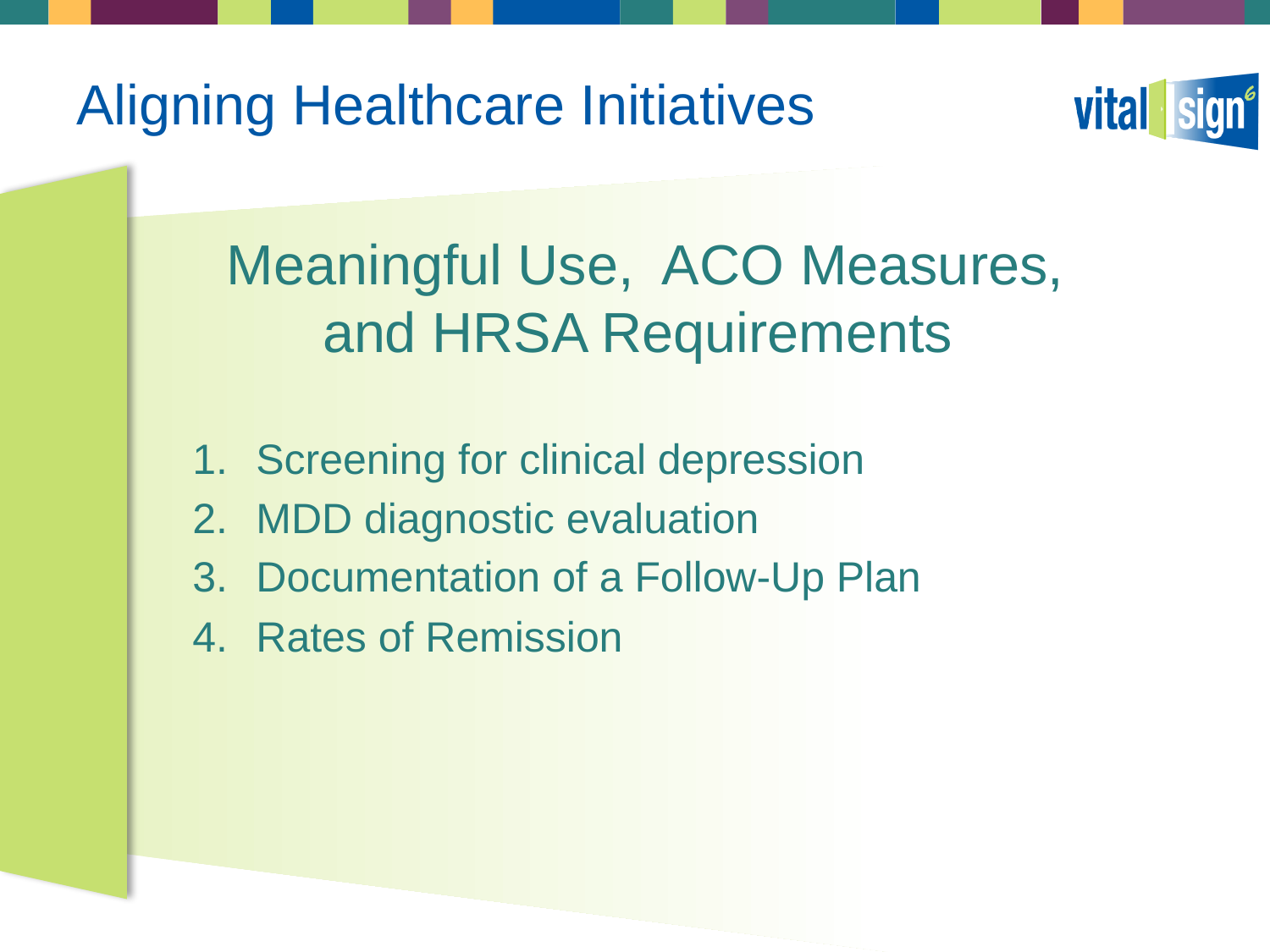

# Aligning Healthcare Initiatives
Meaningful Use,  ACO Measures, and HRSA Requirements

Screening for clinical depression
MDD diagnostic evaluation
Documentation of a Follow-Up Plan
Rates of Remission